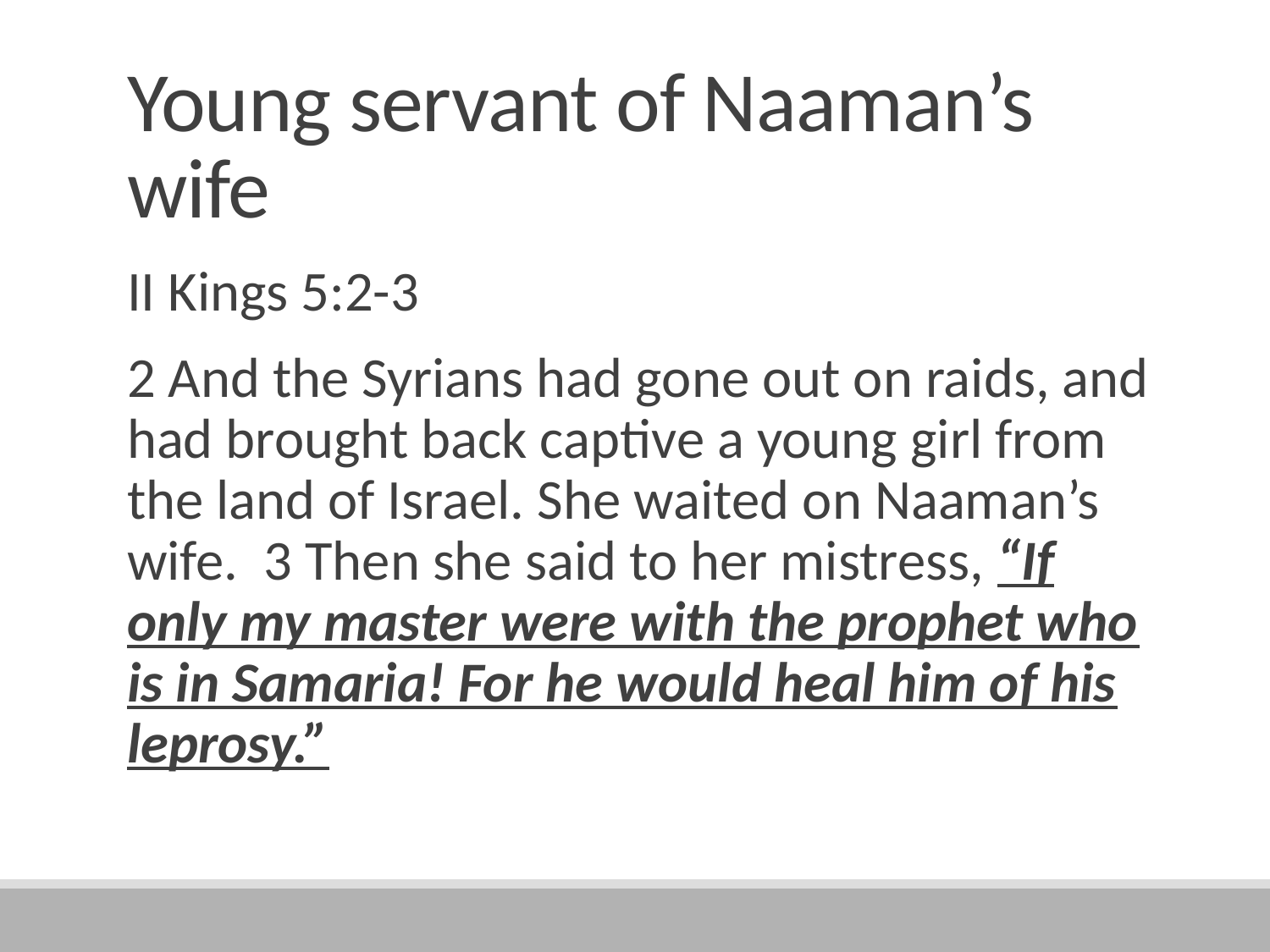

# Young servant of Naaman’s wife
II Kings 5:2-3
2 And the Syrians had gone out on raids, and had brought back captive a young girl from the land of Israel. She waited on Naaman’s wife.  3 Then she said to her mistress, “If only my master were with the prophet who is in Samaria! For he would heal him of his leprosy.”